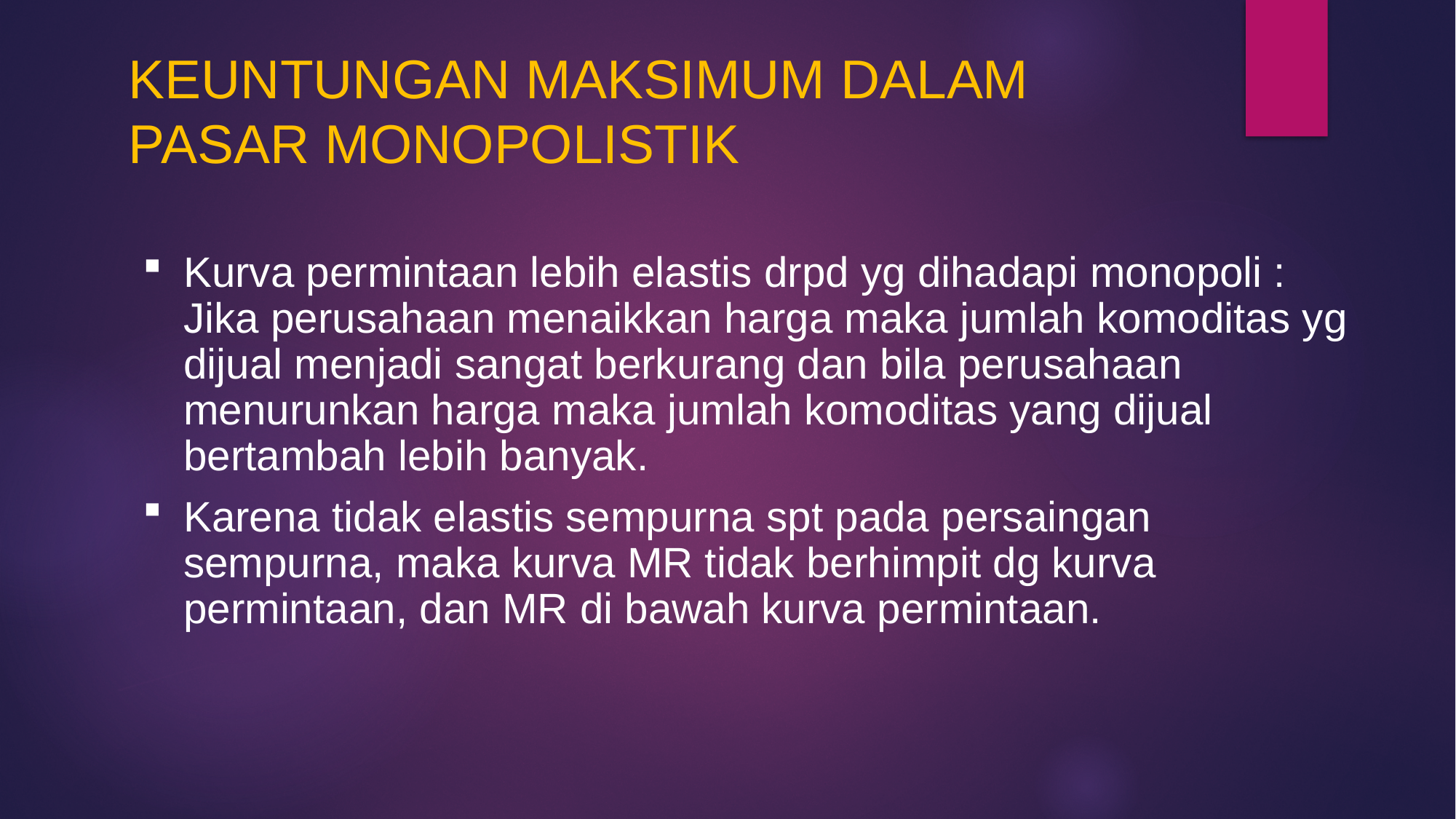

# KEUNTUNGAN MAKSIMUM DALAM PASAR MONOPOLISTIK
Kurva permintaan lebih elastis drpd yg dihadapi monopoli : Jika perusahaan menaikkan harga maka jumlah komoditas yg dijual menjadi sangat berkurang dan bila perusahaan menurunkan harga maka jumlah komoditas yang dijual bertambah lebih banyak.
Karena tidak elastis sempurna spt pada persaingan sempurna, maka kurva MR tidak berhimpit dg kurva permintaan, dan MR di bawah kurva permintaan.